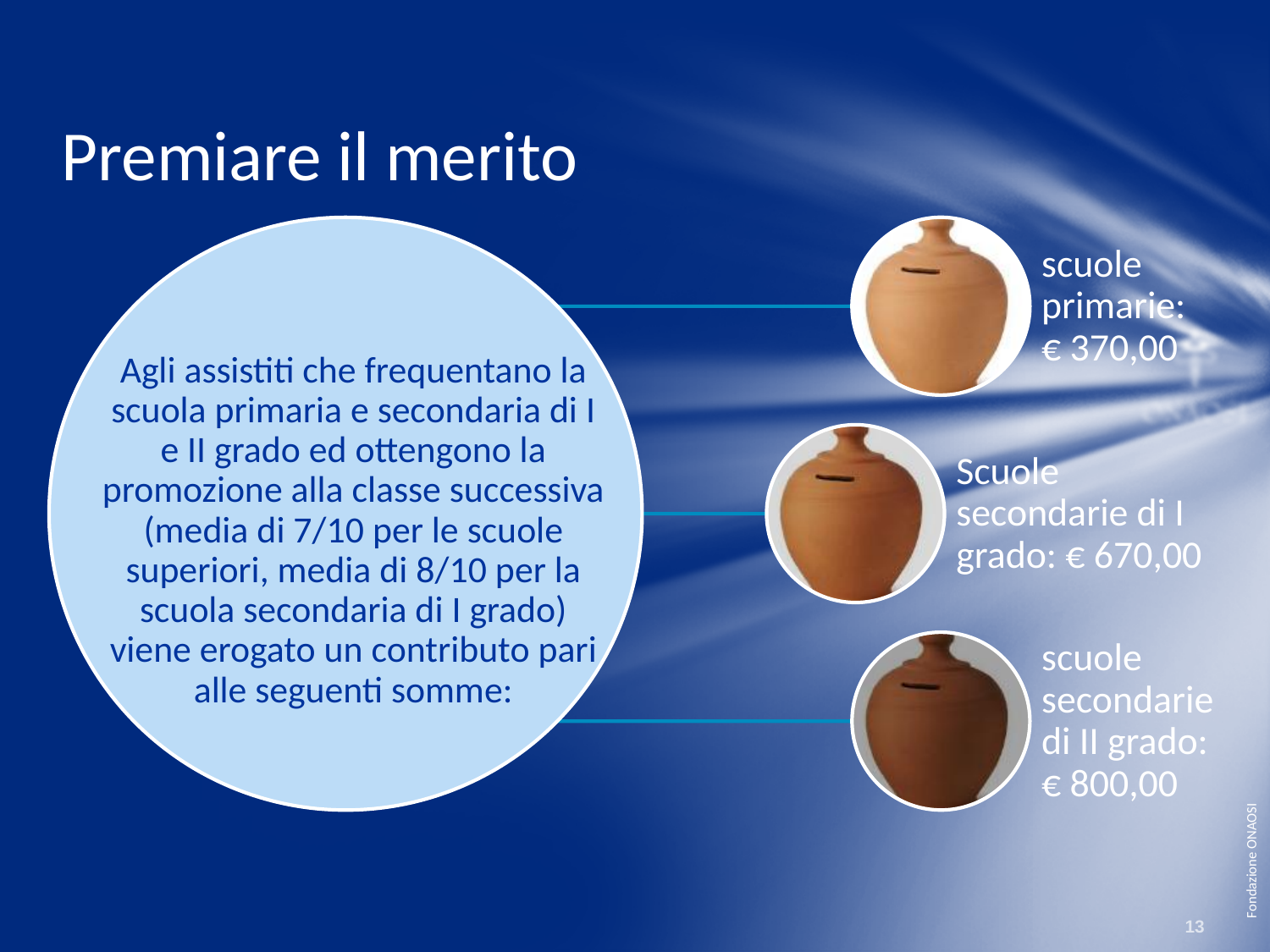

# Premiare il merito
Agli assistiti che frequentano la scuola primaria e secondaria di I e II grado ed ottengono la promozione alla classe successiva (media di 7/10 per le scuole superiori, media di 8/10 per la scuola secondaria di I grado) viene erogato un contributo pari alle seguenti somme:
scuole primarie: € 370,00
Scuole secondarie di I grado: € 670,00
scuole secondarie di II grado: € 800,00
13